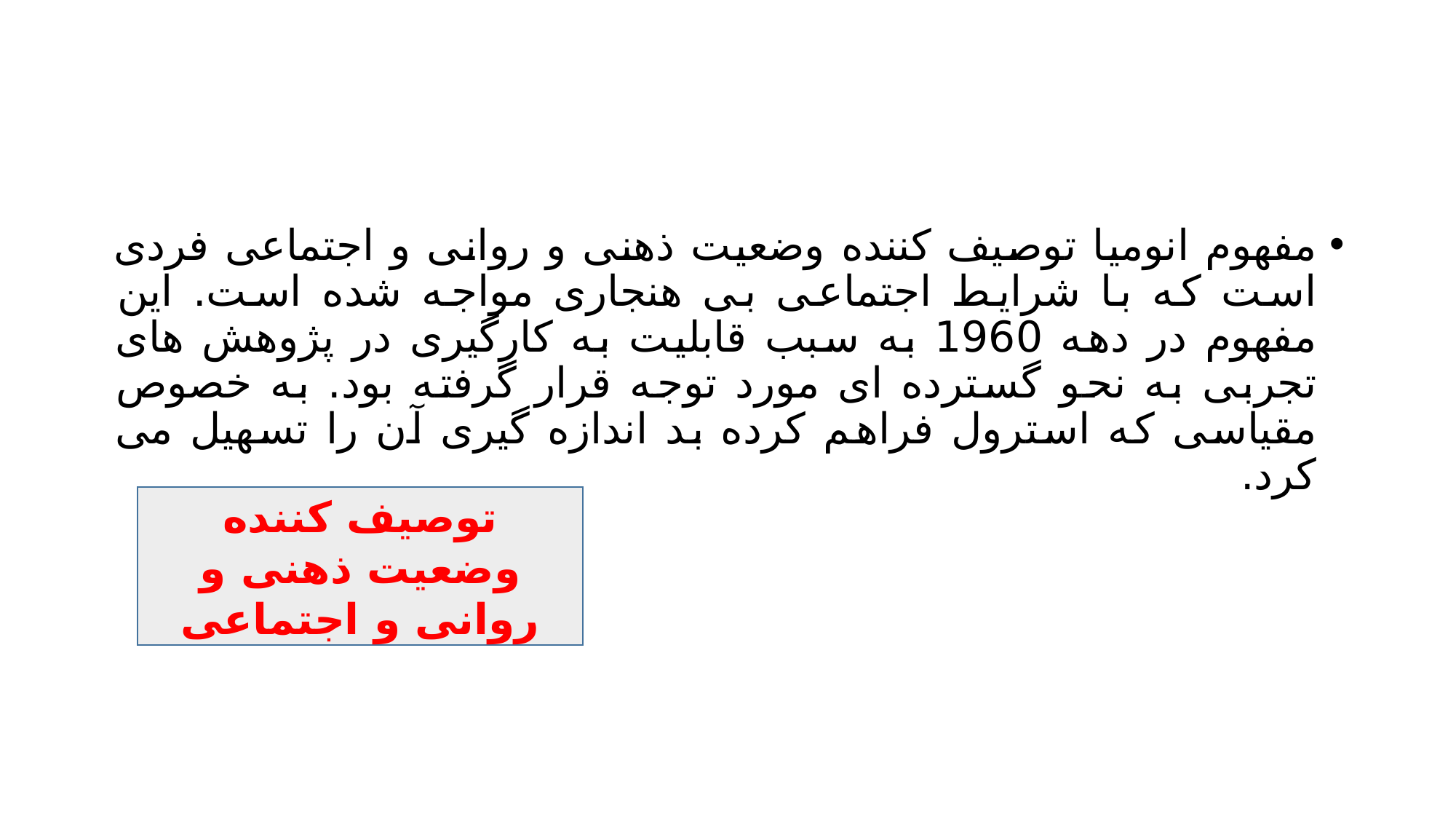

#
مفهوم انومیا توصیف کننده وضعیت ذهنی و روانی و اجتماعی فردی است که با شرایط اجتماعی بی هنجاری مواجه شده است. این مفهوم در دهه 1960 به سبب قابلیت به کارگیری در پژوهش های تجربی به نحو گسترده ای مورد توجه قرار گرفته بود. به خصوص مقیاسی که استرول فراهم کرده بد اندازه گیری آن را تسهیل می کرد.
توصیف کننده وضعیت ذهنی و روانی و اجتماعی